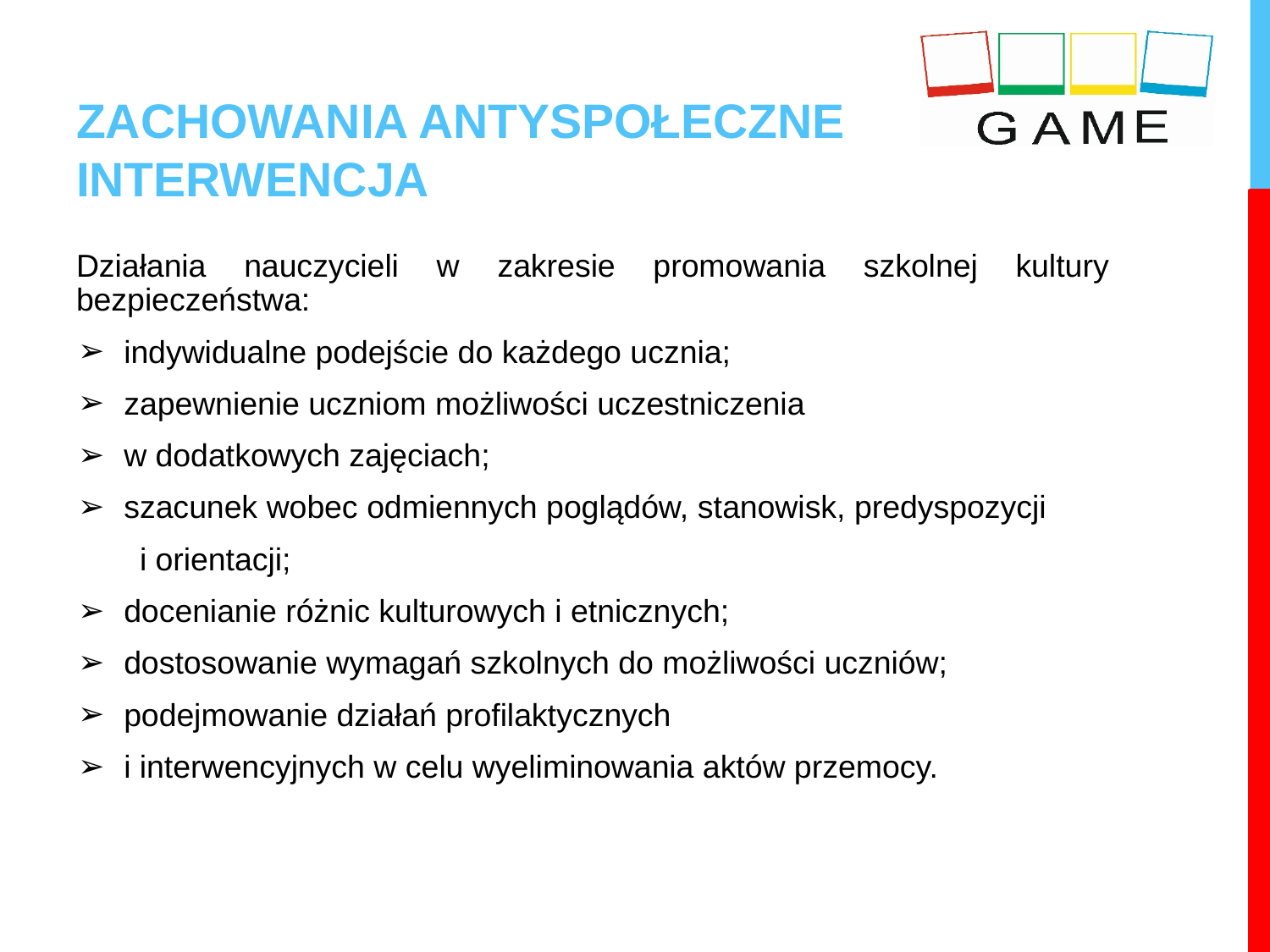

# ZACHOWANIA ANTYSPOŁECZNE INTERWENCJA
Działania nauczycieli w zakresie promowania szkolnej kultury bezpieczeństwa:
indywidualne podejście do każdego ucznia;
zapewnienie uczniom możliwości uczestniczenia
w dodatkowych zajęciach;
szacunek wobec odmiennych poglądów, stanowisk, predyspozycji
i orientacji;
docenianie różnic kulturowych i etnicznych;
dostosowanie wymagań szkolnych do możliwości uczniów;
podejmowanie działań profilaktycznych
i interwencyjnych w celu wyeliminowania aktów przemocy.